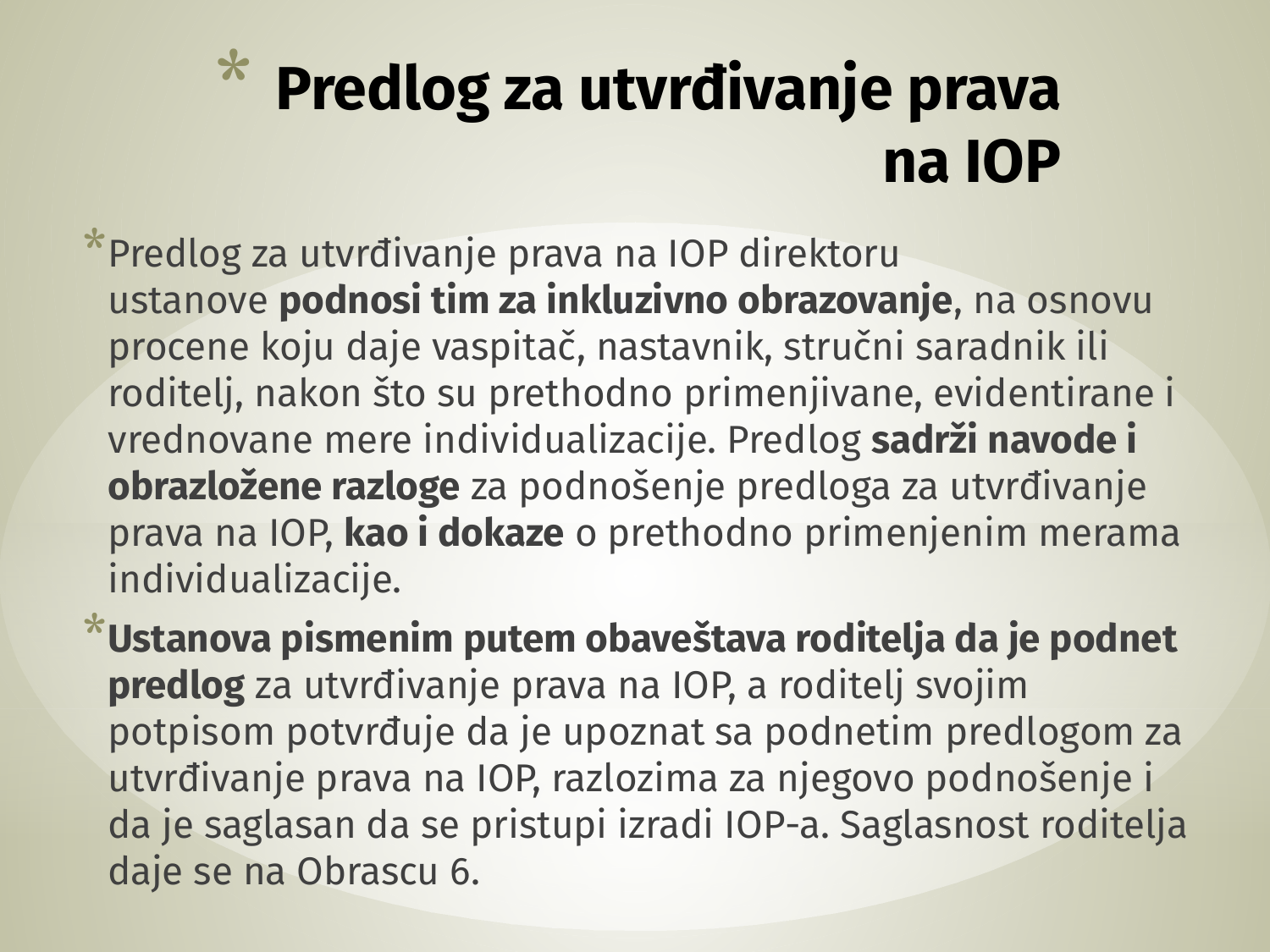

# Predlog za utvrđivanje prava na IOP
Predlog za utvrđivanje prava na IOP direktoru ustanove podnosi tim za inkluzivno obrazovanje, na osnovu procene koju daje vaspitač, nastavnik, stručni saradnik ili roditelj, nakon što su prethodno primenjivane, evidentirane i vrednovane mere individualizacije. Predlog sadrži navode i obrazložene razloge za podnošenje predloga za utvrđivanje prava na IOP, kao i dokaze o prethodno primenjenim merama individualizacije.
Ustanova pismenim putem obaveštava roditelja da je podnet predlog za utvrđivanje prava na IOP, a roditelj svojim potpisom potvrđuje da je upoznat sa podnetim predlogom za utvrđivanje prava na IOP, razlozima za njegovo podnošenje i da je saglasan da se pristupi izradi IOP-a. Saglasnost roditelja daje se na Obrascu 6.